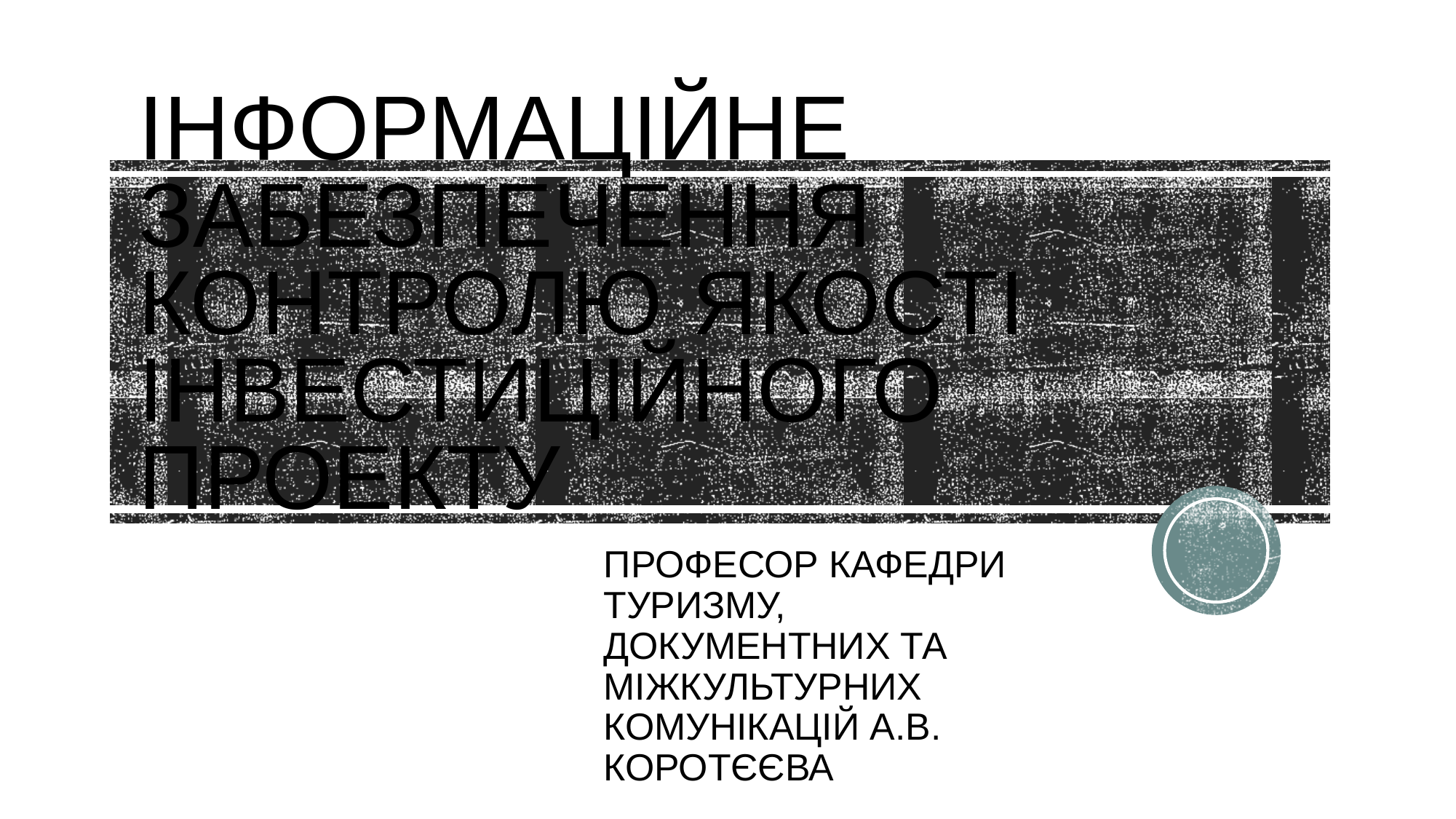

# ІНФОРМАЦІЙНЕ ЗАБЕЗПЕЧЕННЯ КОНТРОЛЮ ЯКОСТІ ІНВЕСТИЦІЙНОГО ПРОЕКТУ
ПРОФЕСОР КАФЕДРИ ТУРИЗМУ, ДОКУМЕНТНИХ ТА МІЖКУЛЬТУРНИХ  КОМУНІКАЦІЙ А.В. КОРОТЄЄВА